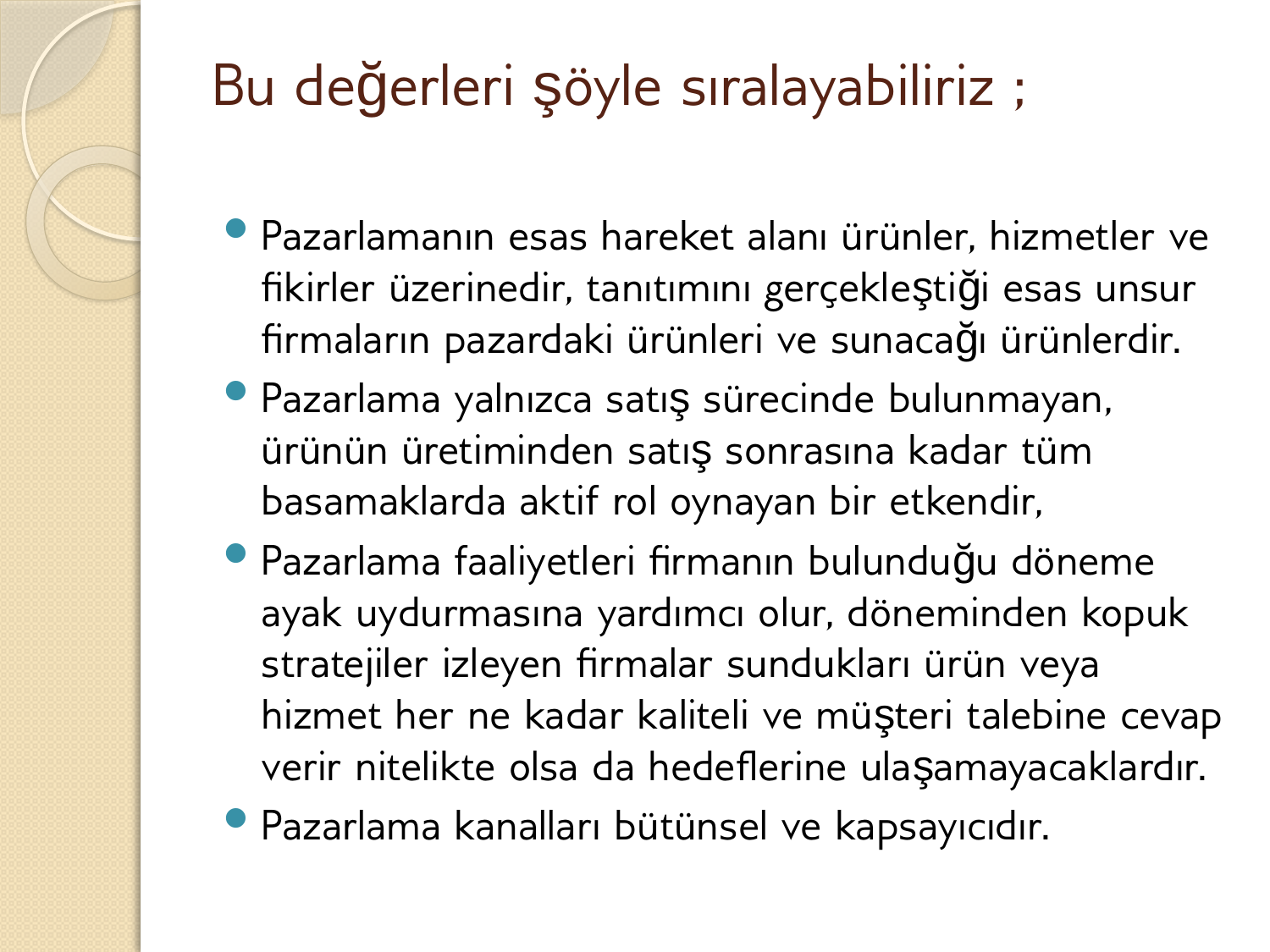

# Bu değerleri şöyle sıralayabiliriz ;
Pazarlamanın esas hareket alanı ürünler, hizmetler ve fikirler üzerinedir, tanıtımını gerçekleştiği esas unsur firmaların pazardaki ürünleri ve sunacağı ürünlerdir.
Pazarlama yalnızca satış sürecinde bulunmayan, ürünün üretiminden satış sonrasına kadar tüm basamaklarda aktif rol oynayan bir etkendir,
Pazarlama faaliyetleri firmanın bulunduğu döneme ayak uydurmasına yardımcı olur, döneminden kopuk stratejiler izleyen firmalar sundukları ürün veya hizmet her ne kadar kaliteli ve müşteri talebine cevap verir nitelikte olsa da hedeflerine ulaşamayacaklardır.
Pazarlama kanalları bütünsel ve kapsayıcıdır.